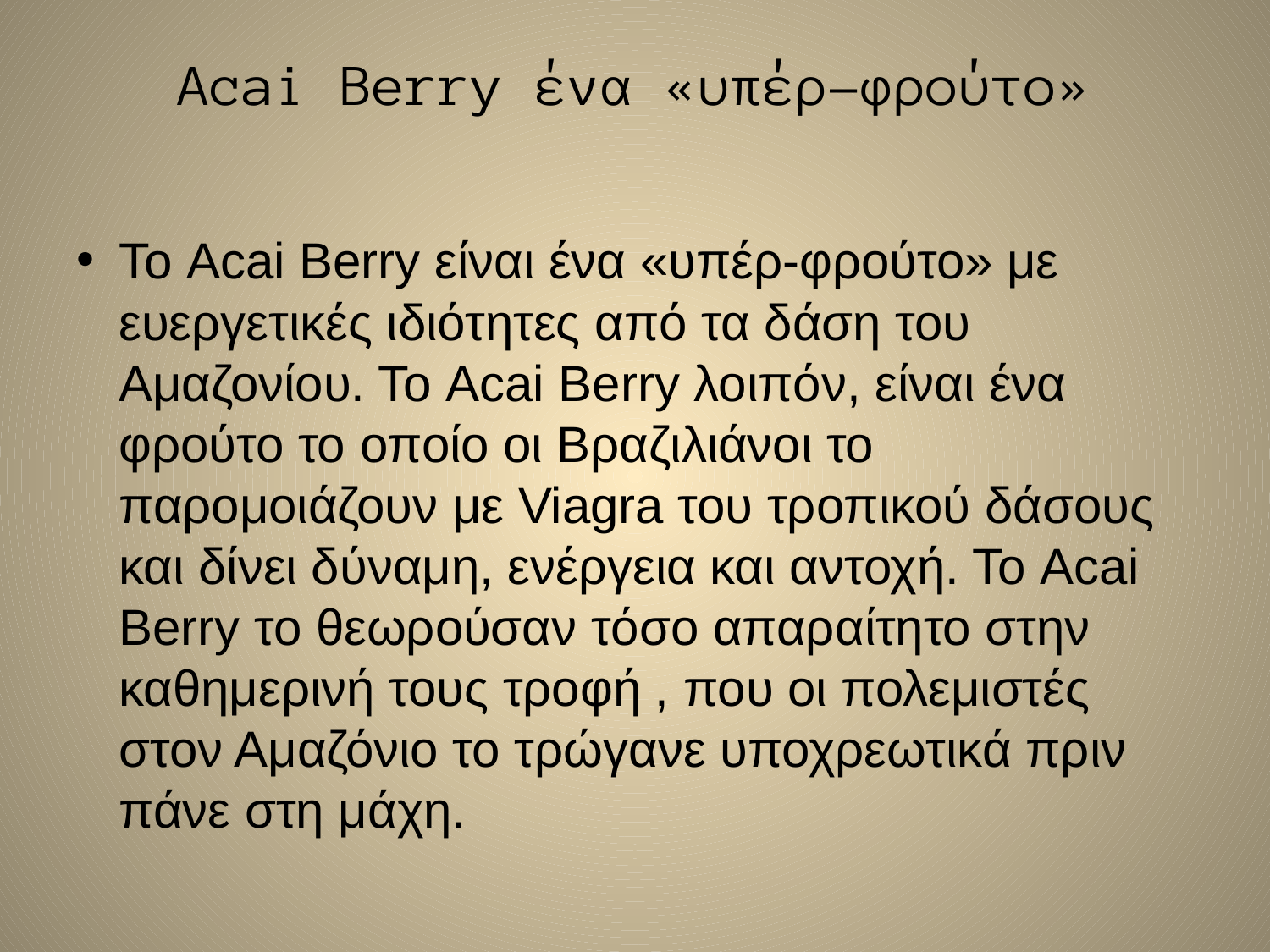

# Acai Berry ένα «υπέρ-φρούτο»
Το Acai Berry είναι ένα «υπέρ-φρούτο» με ευεργετικές ιδιότητες από τα δάση του Αμαζονίου. Το Acai Berry λοιπόν, είναι ένα φρούτο το οποίο οι Βραζιλιάνοι το παρομοιάζουν με Viagra του τροπικού δάσους και δίνει δύναμη, ενέργεια και αντοχή. Το Acai Berry το θεωρούσαν τόσο απαραίτητο στην καθημερινή τους τροφή , που οι πολεμιστές στον Αμαζόνιο το τρώγανε υποχρεωτικά πριν πάνε στη μάχη.